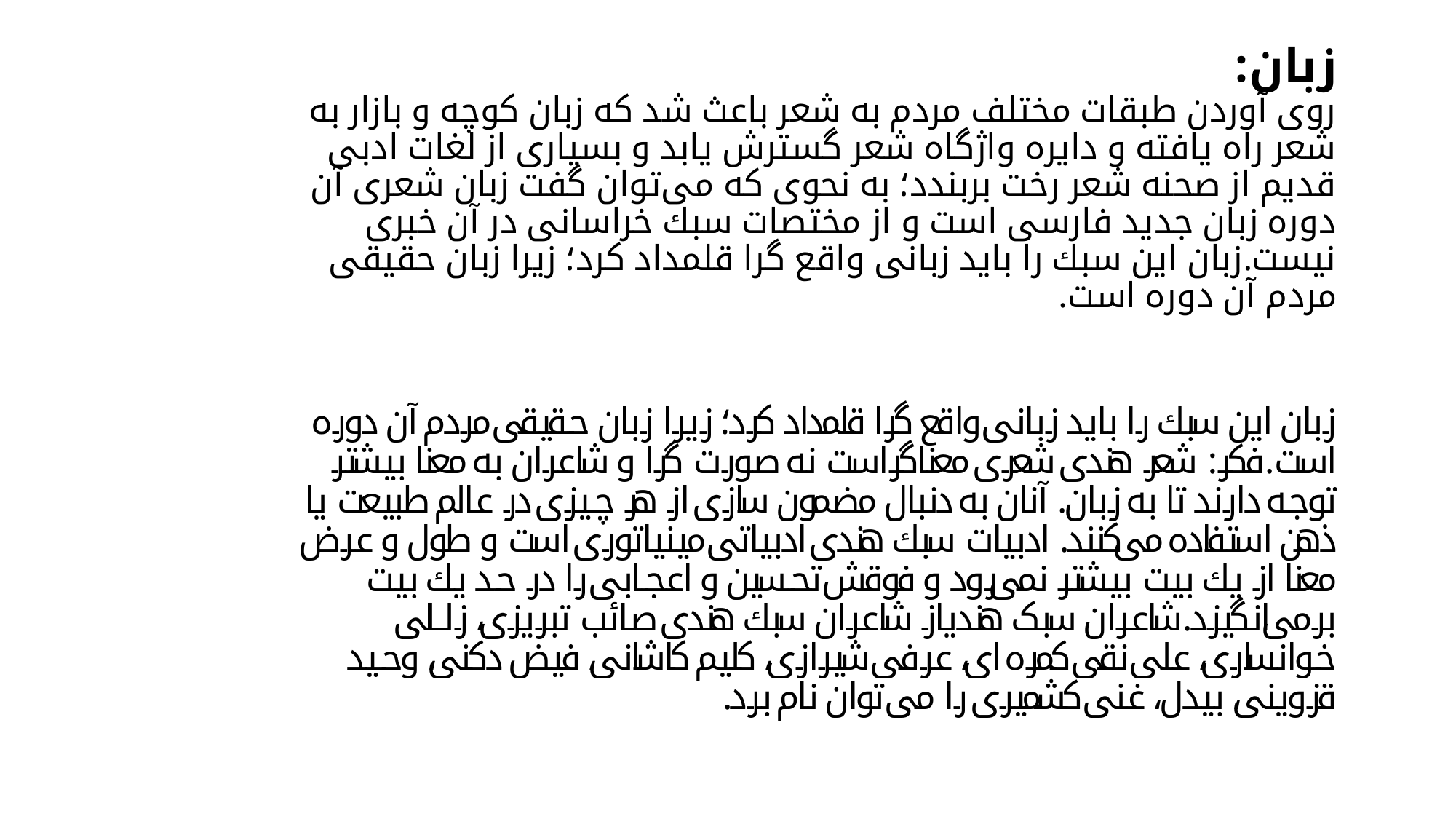

# زبان: روی آوردن طبقات مختلف مردم به شعر باعث شد كه زبان كوچه و بازار به شعر راه یافته و دایره واژگاه شعر گسترش یابد و بسیاری از لغات ادبی قدیم از صحنه شعر رخت بربندد؛ به نحوی كه می‌توان گفت زبان شعری آن دوره زبان جدید فارسی است و از مختصات سبك خراسانی در آن خبری نیست.زبان این سبك را باید زبانی واقع گرا قلمداد كرد؛ زیرا زبان حقیقی مردم آن دوره است.
زبان این سبك را باید زبانی واقع گرا قلمداد كرد؛ زیرا زبان حقیقی مردم آن دوره است.فكر: شعر هندی شعری معناگراست نه صورت گرا و شاعران به معنا بیشتر توجه دارند تا به زبان. آنان به دنبال مضمون سازی از هر چیزی در عالم طبیعت یا ذهن استفاده می‌كنند. ادبیات سبك هندی ادبیاتی مینیاتوری است و طول و عرض معنا از یك بیت بیشتر نمی‌رود و فوقش تحسین و اعجابی را در حد یك بیت برمی‌انگیزد.شاعران سبک هندیاز شاعران سبك هندی صائب تبریزی، زلالی خوانساری، علی نقی كمره ای، عرفی شیرازی، كلیم كاشانی، فیض دكنی، وحید قزوینی، بیدل، غنی كشمیری را می توان نام برد.